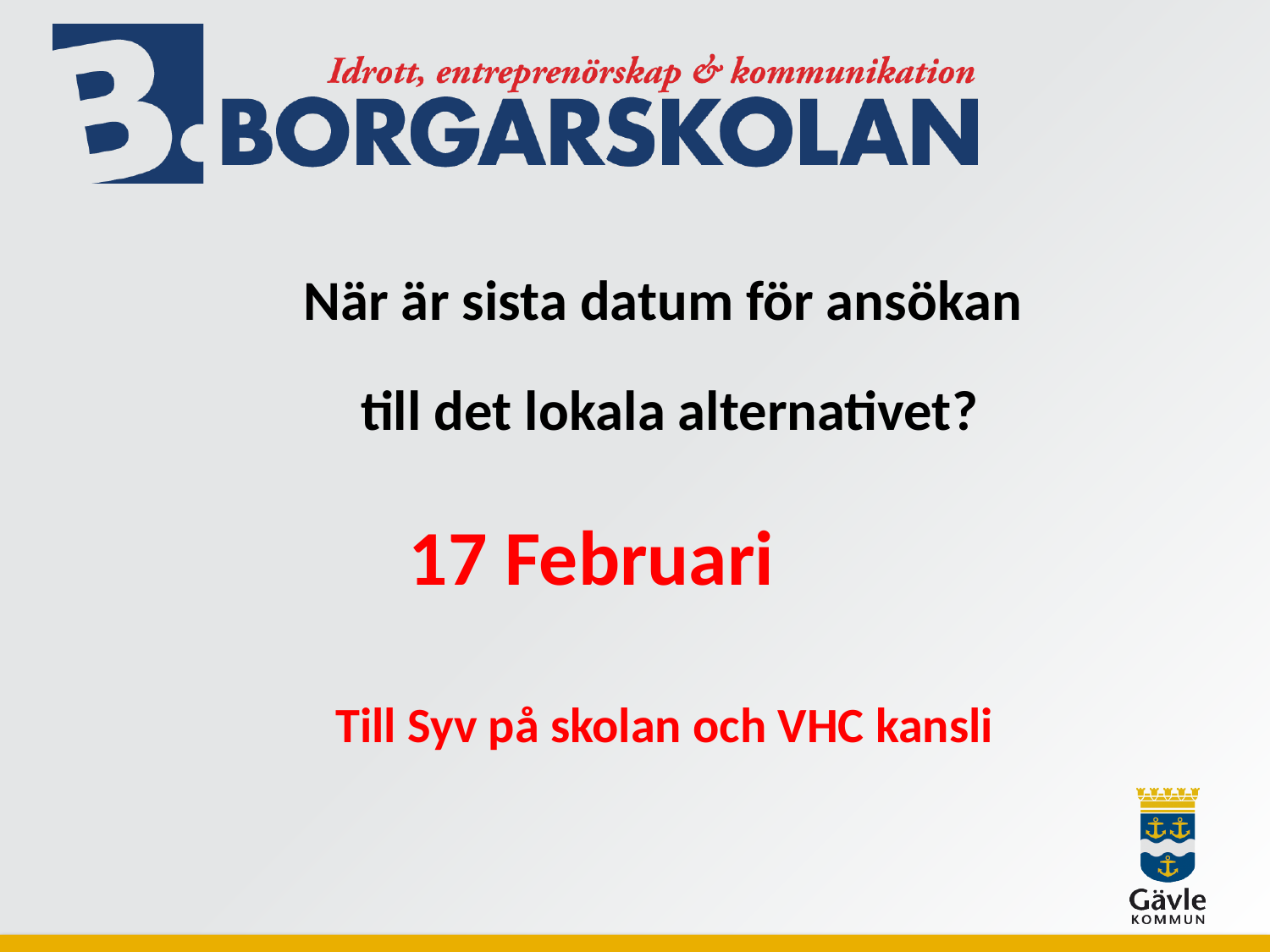

När är sista datum för ansökan

till det lokala alternativet?

         17 Februari

Till Syv på skolan och VHC kansli